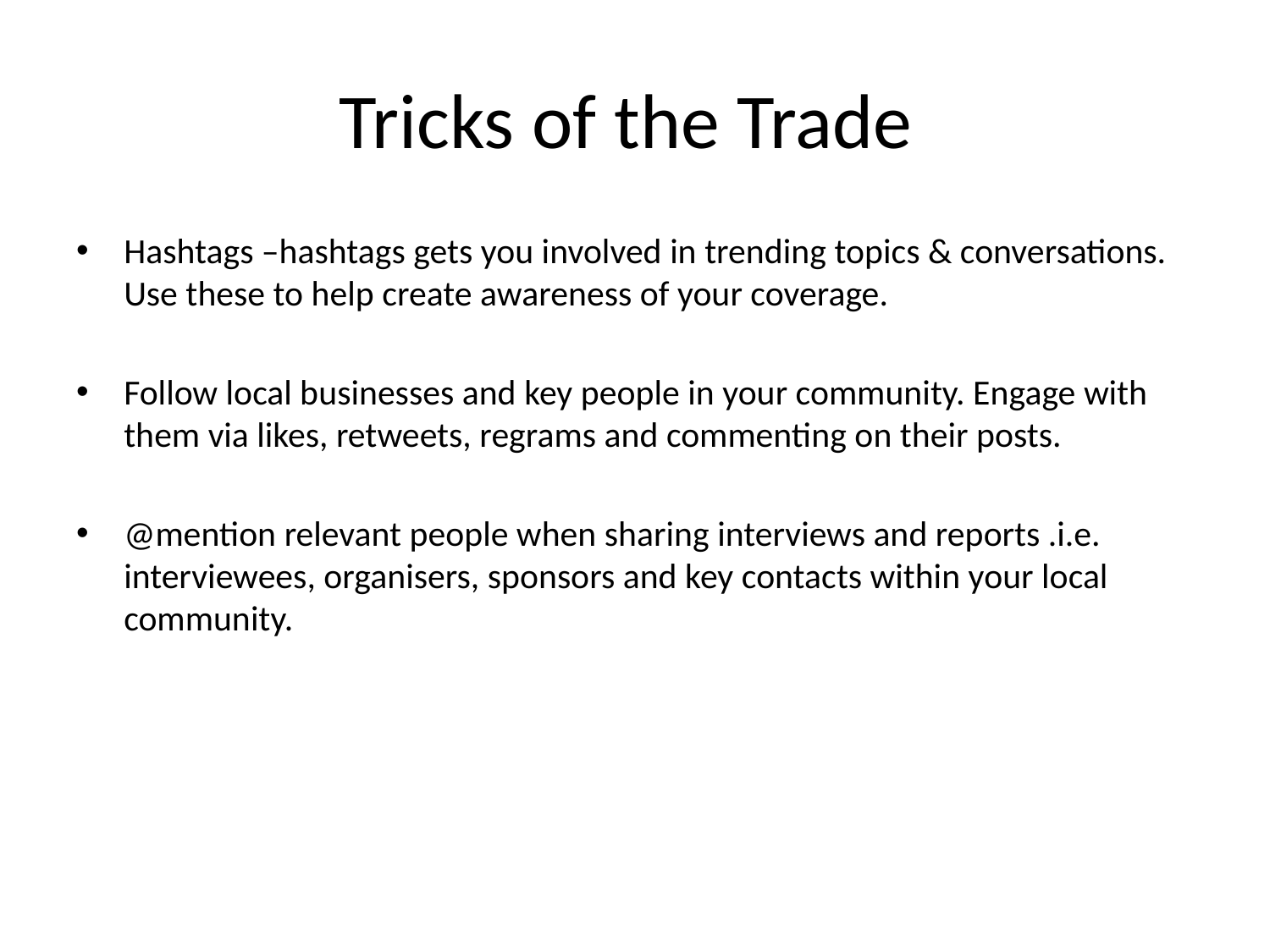

# Tricks of the Trade
Hashtags –hashtags gets you involved in trending topics & conversations. Use these to help create awareness of your coverage.

Follow local businesses and key people in your community. Engage with them via likes, retweets, regrams and commenting on their posts.

@mention relevant people when sharing interviews and reports .i.e. interviewees, organisers, sponsors and key contacts within your local community.